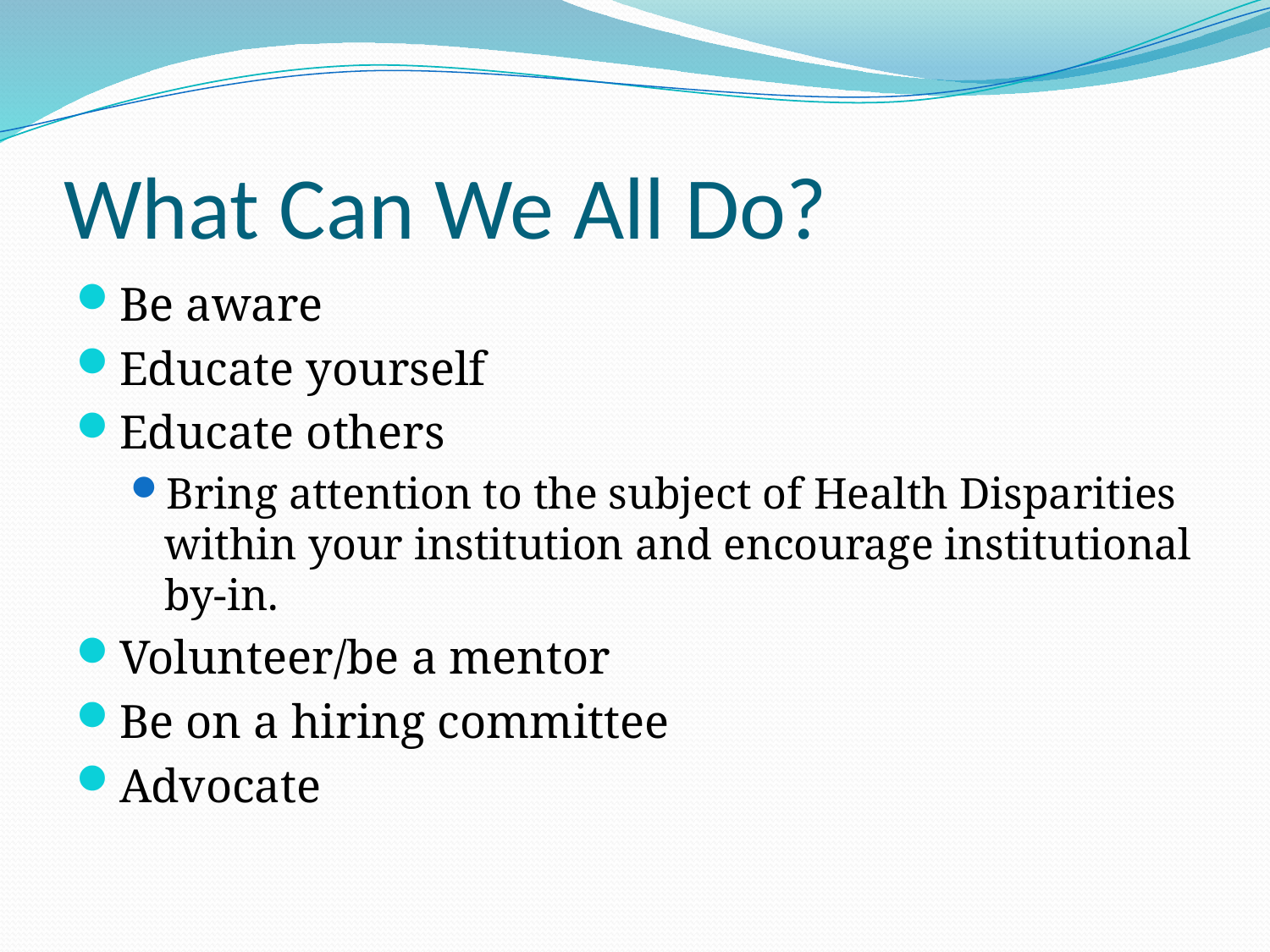

# What Can We All Do?
Be aware
Educate yourself
Educate others
Bring attention to the subject of Health Disparities within your institution and encourage institutional by-in.
Volunteer/be a mentor
Be on a hiring committee
Advocate